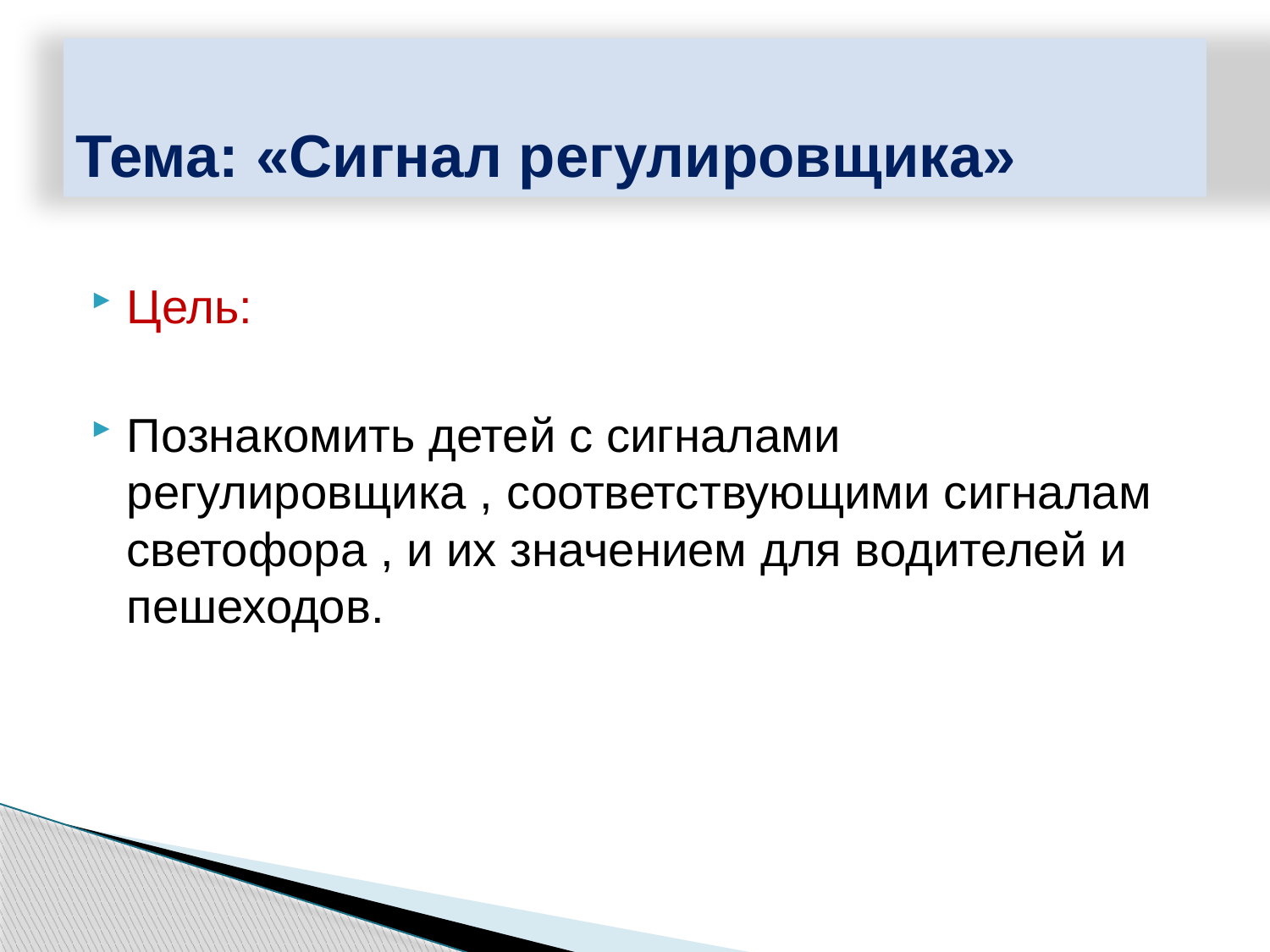

# Тема: «Сигнал регулировщика»

Цель:

Познакомить детей с сигналами регулировщика , соответствующими сигналам светофора , и их значением для водителей и пешеходов.